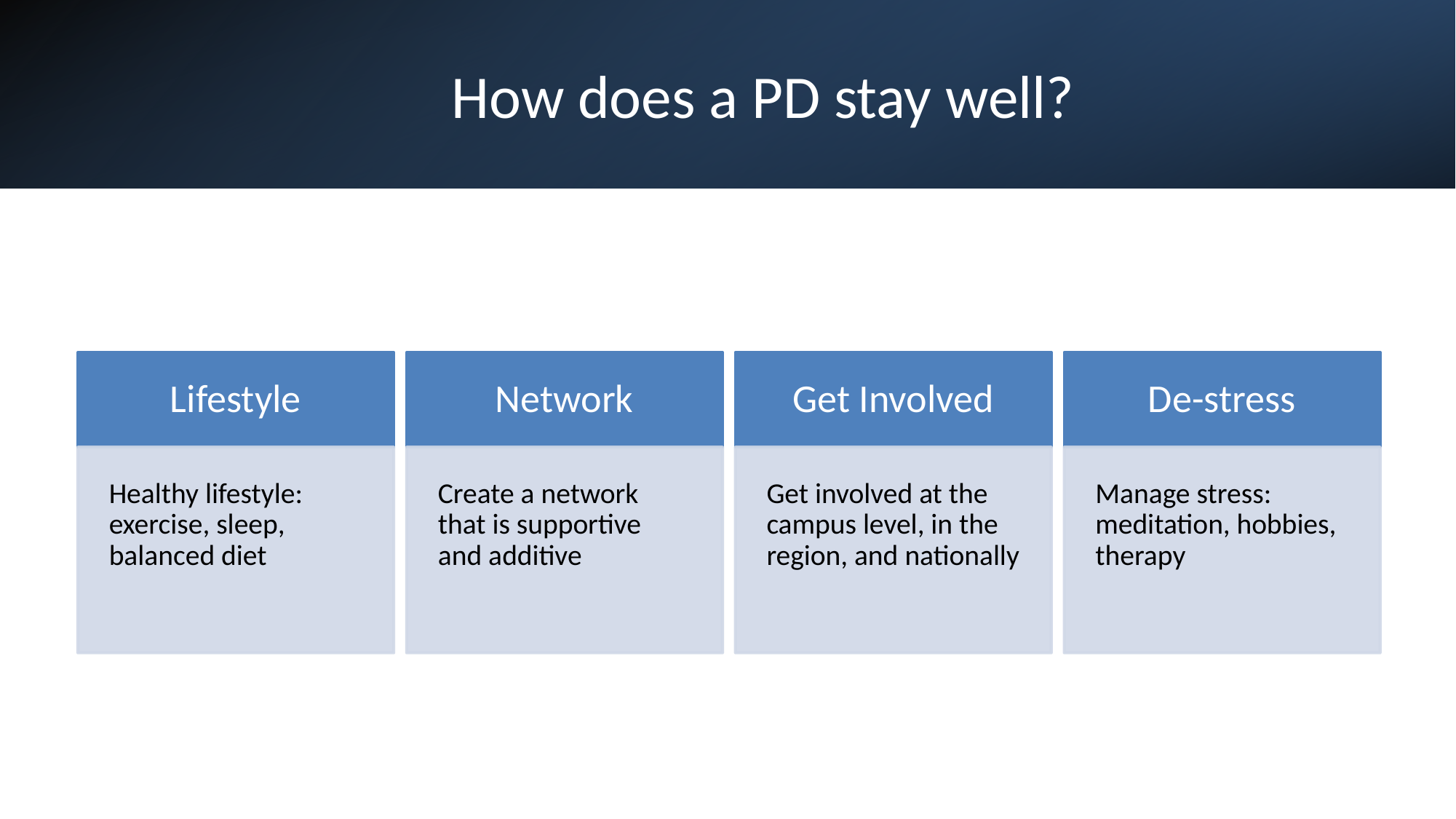

# How does a PD stay well?
Lifestyle
Healthy lifestyle: exercise, sleep, balanced diet
Network
Create a network that is supportive and additive
Get Involved
Get involved at the campus level, in the region, and nationally
De-stress
Manage stress: meditation, hobbies, therapy